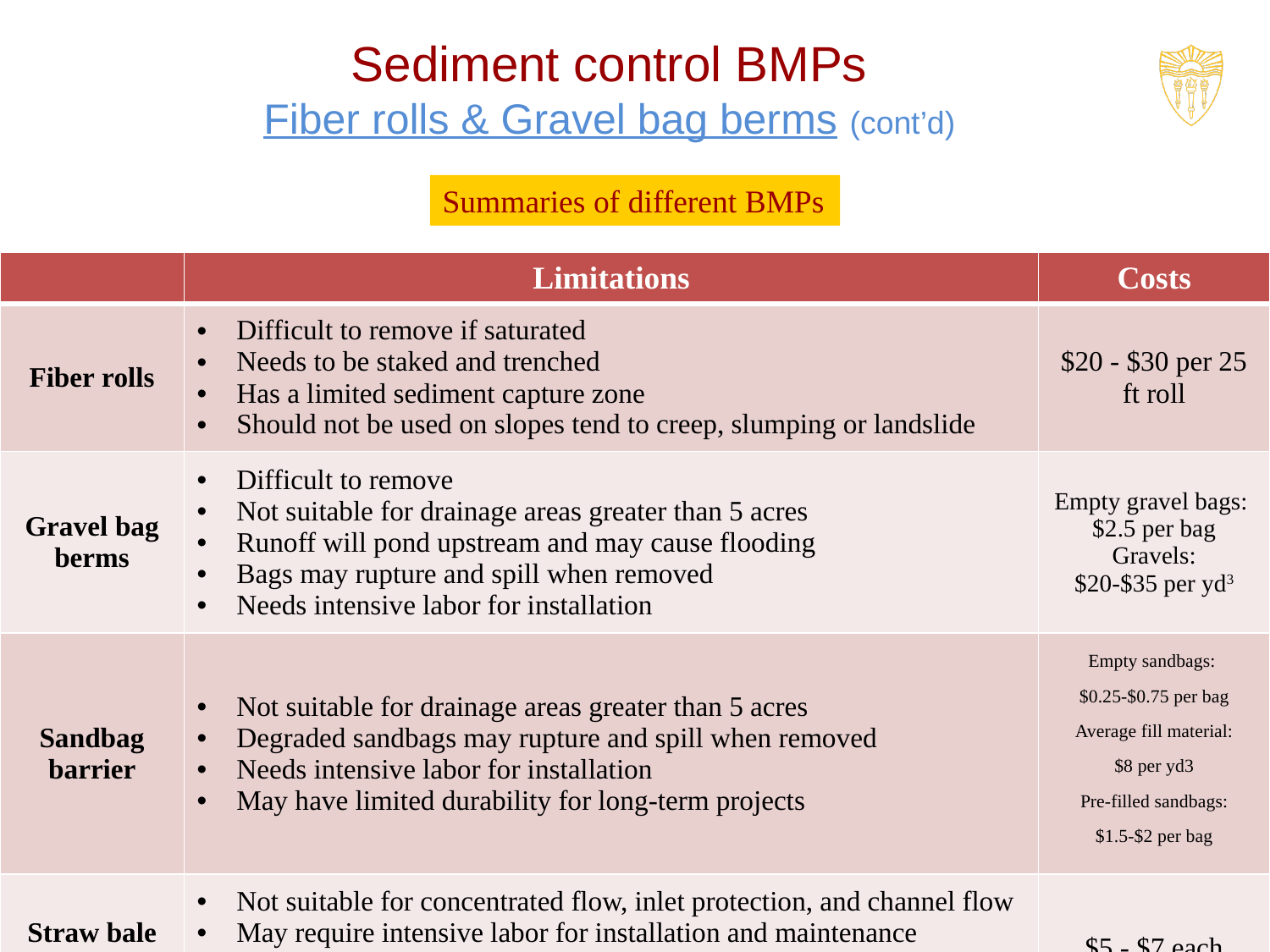

Sediment control BMPs
Fiber rolls & Gravel bag berms (cont’d)
Summaries of different BMPs
|  | Limitations | Costs |
| --- | --- | --- |
| Fiber rolls | Difficult to remove if saturated Needs to be staked and trenched Has a limited sediment capture zone Should not be used on slopes tend to creep, slumping or landslide | $20 - $30 per 25 ft roll |
| Gravel bag berms | Difficult to remove Not suitable for drainage areas greater than 5 acres Runoff will pond upstream and may cause flooding Bags may rupture and spill when removed Needs intensive labor for installation | Empty gravel bags: $2.5 per bag Gravels: $20-$35 per yd3 |
| Sandbag barrier | Not suitable for drainage areas greater than 5 acres Degraded sandbags may rupture and spill when removed Needs intensive labor for installation May have limited durability for long-term projects | Empty sandbags: $0.25-$0.75 per bag Average fill material: $8 per yd3 Pre-filled sandbags: $1.5-$2 per bag |
| Straw bale barrier | Not suitable for concentrated flow, inlet protection, and channel flow May require intensive labor for installation and maintenance Not suitable for long-term projects due to rotting and falling apart Not suitable for drainage areas greater than 1 acre | $5 - $7 each |